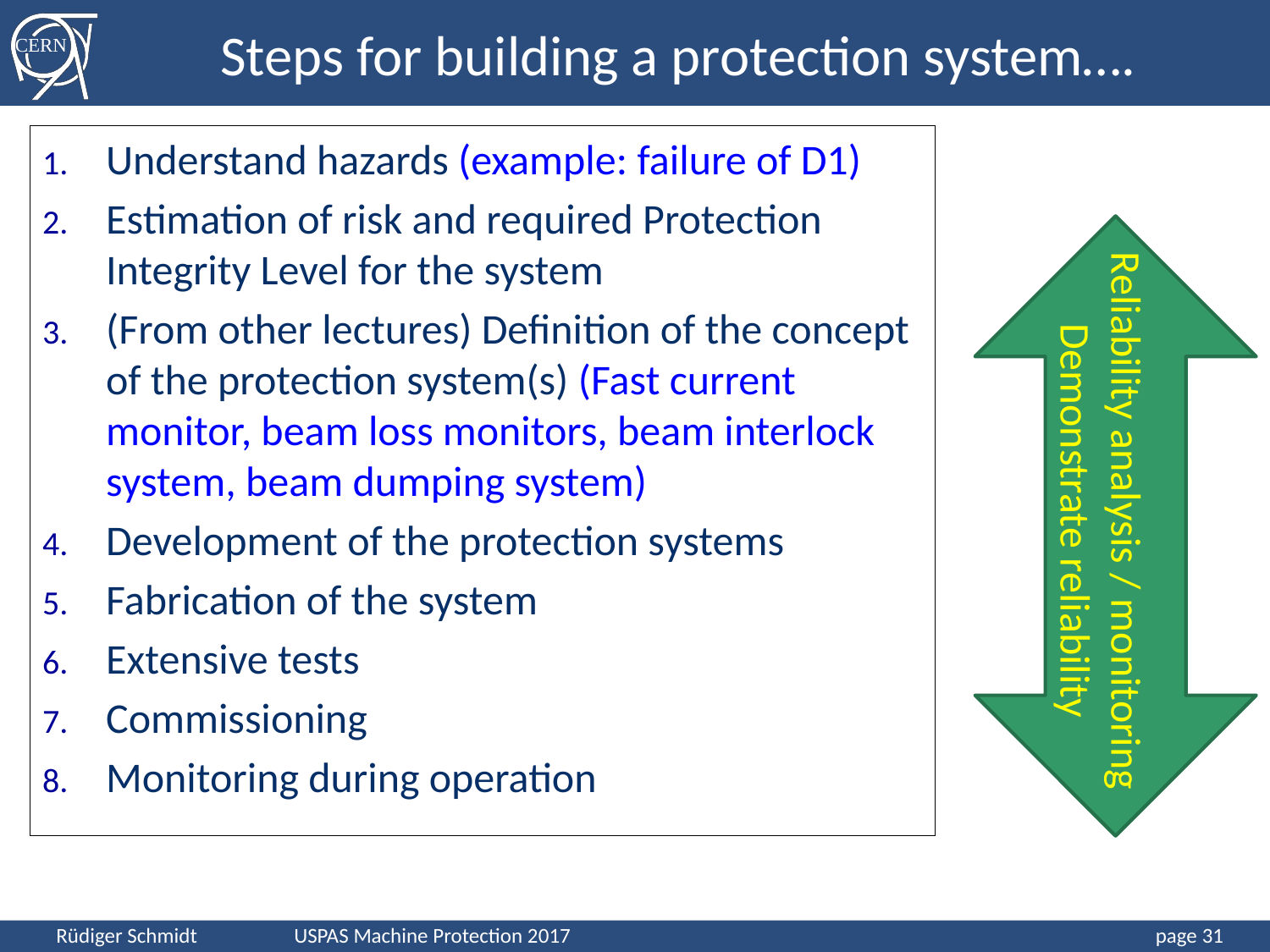

# Steps for building a protection system….
Understand hazards (example: failure of D1)
Estimation of risk and required Protection Integrity Level for the system
(From other lectures) Definition of the concept of the protection system(s) (Fast current monitor, beam loss monitors, beam interlock system, beam dumping system)
Development of the protection systems
Fabrication of the system
Extensive tests
Commissioning
Monitoring during operation

Reliability analysis / monitoring
Demonstrate reliability